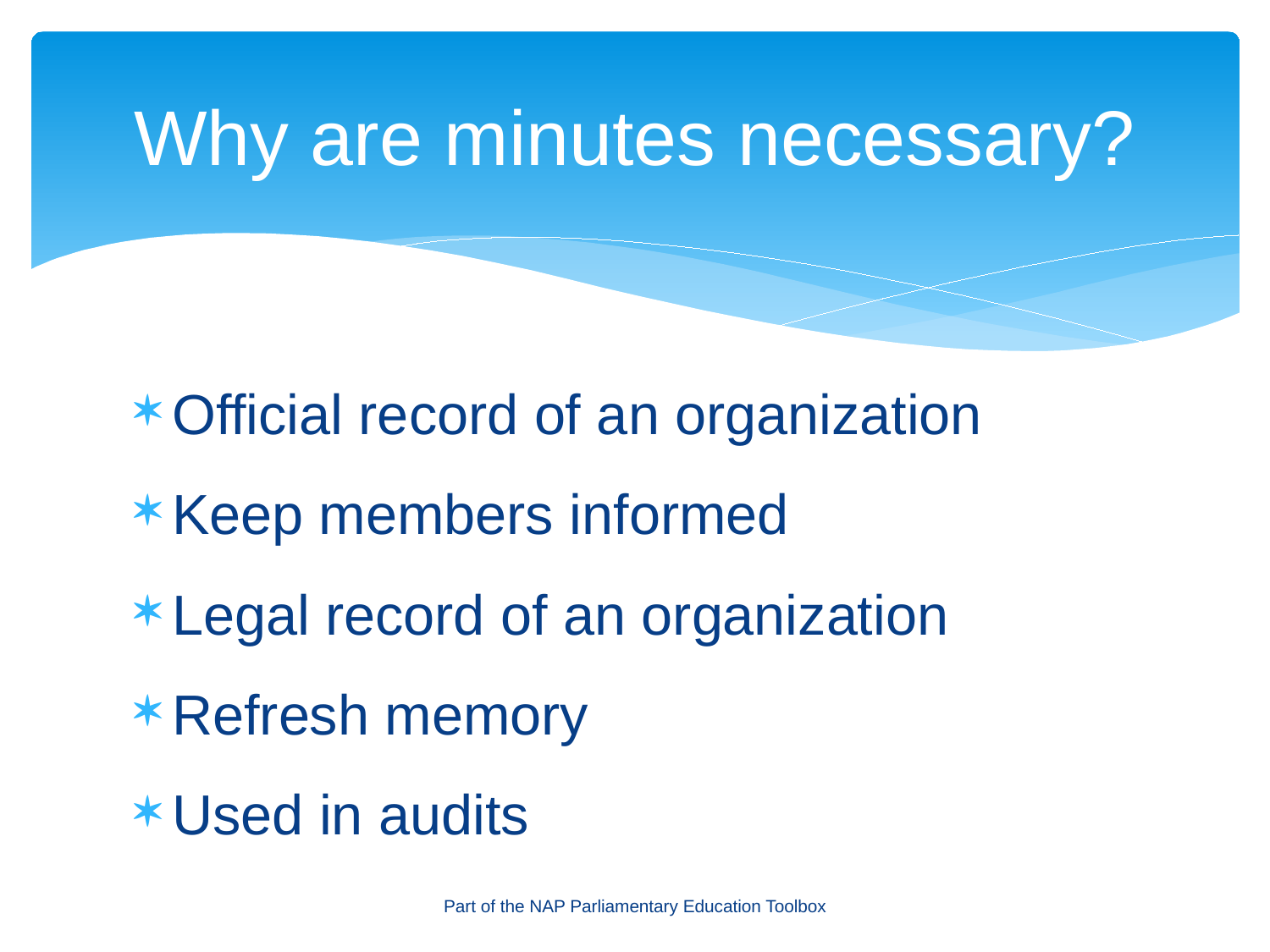

# Why are minutes necessary?
Official record of an organization
Keep members informed
Legal record of an organization
Refresh memory
Used in audits

Part of the NAP Parliamentary Education Toolbox